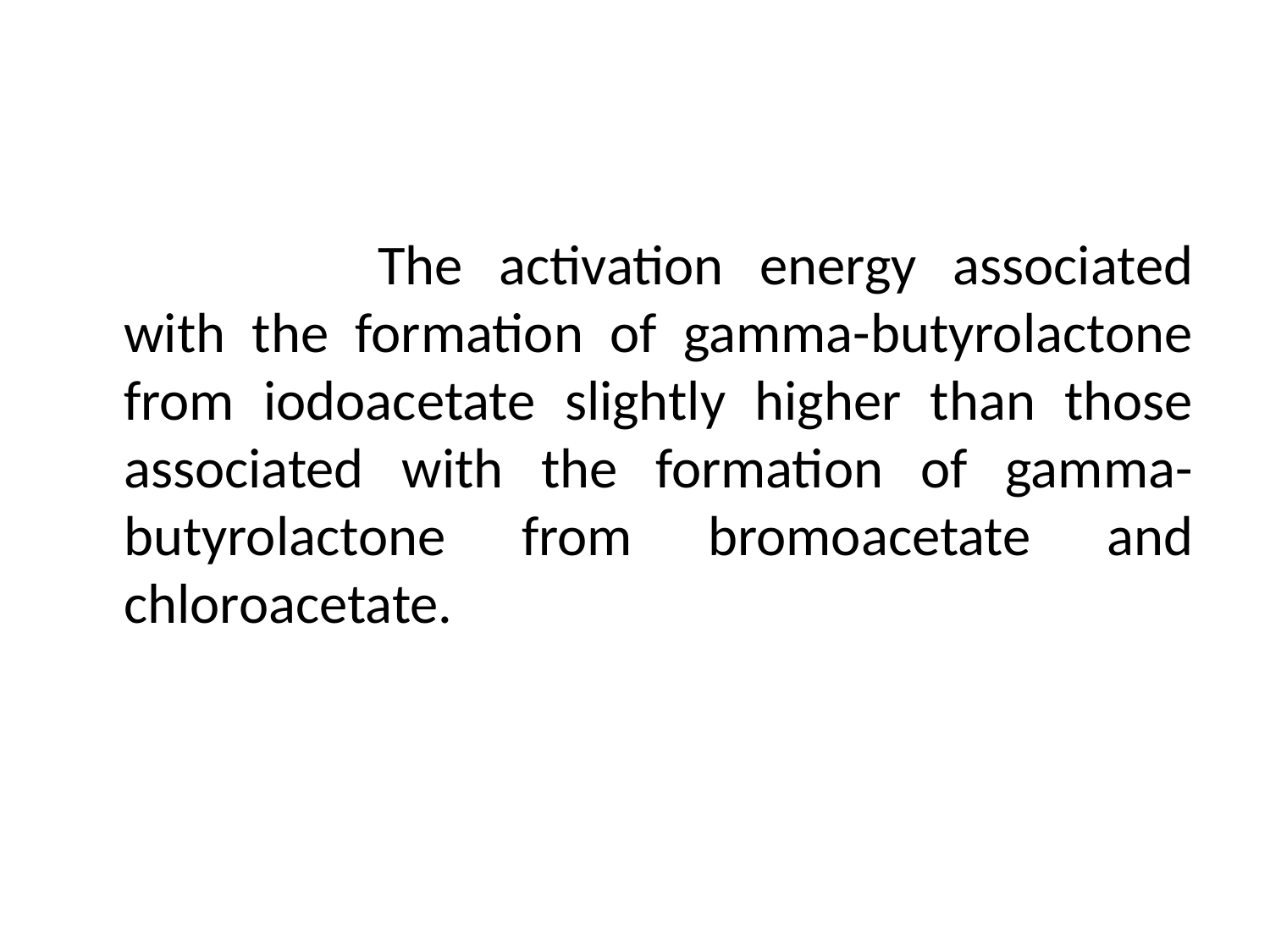

#
			The activation energy associated with the formation of gamma-butyrolactone from iodoacetate slightly higher than those associated with the formation of gamma-butyrolactone from bromoacetate and chloroacetate.